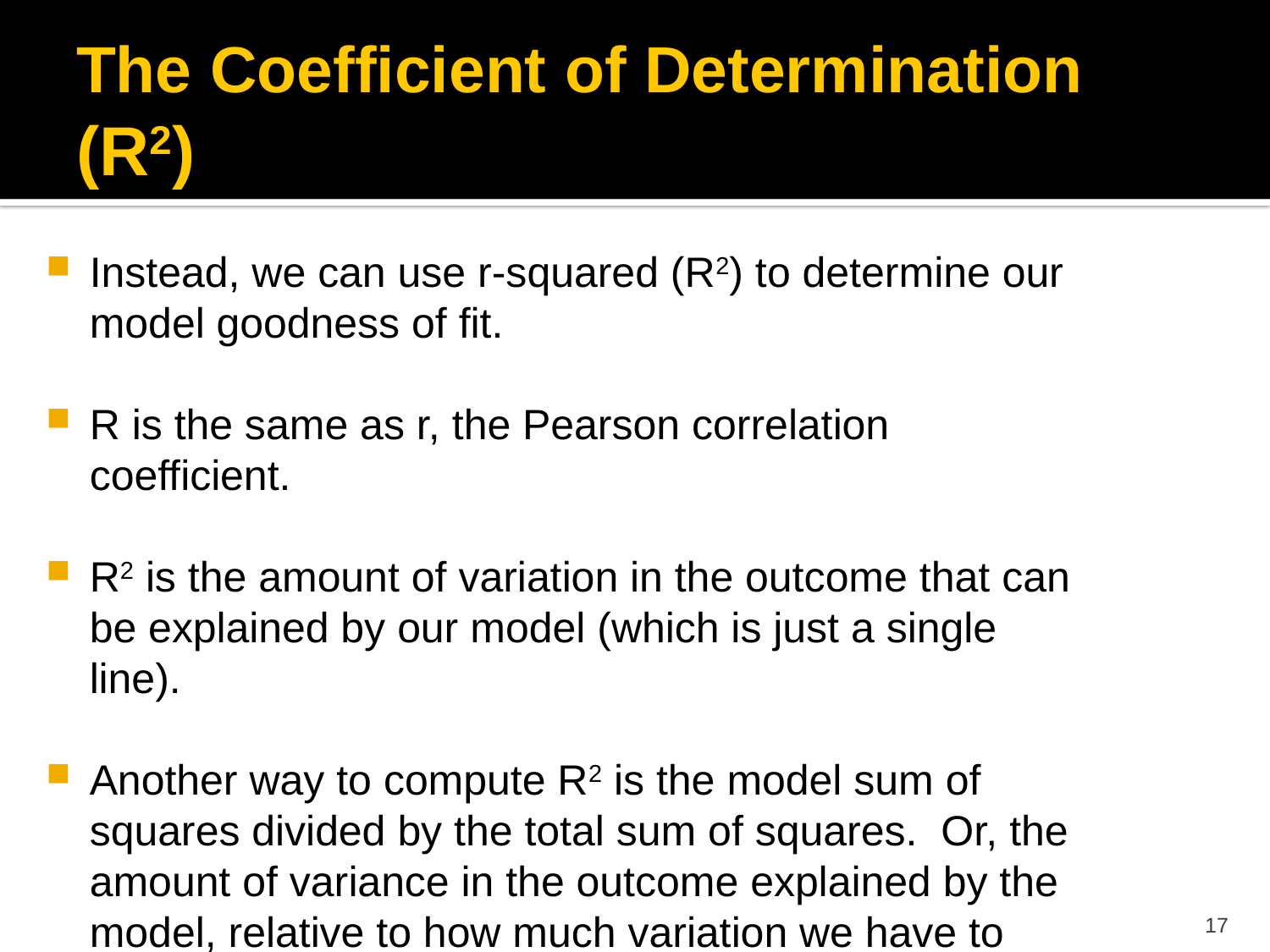

# The Coefficient of Determination (R2)
Instead, we can use r-squared (R2) to determine our model goodness of fit.

R is the same as r, the Pearson correlation coefficient.

R2 is the amount of variation in the outcome that can be explained by our model (which is just a single line).

Another way to compute R2 is the model sum of squares divided by the total sum of squares.  Or, the amount of variance in the outcome explained by the model, relative to how much variation we have to explain.

17